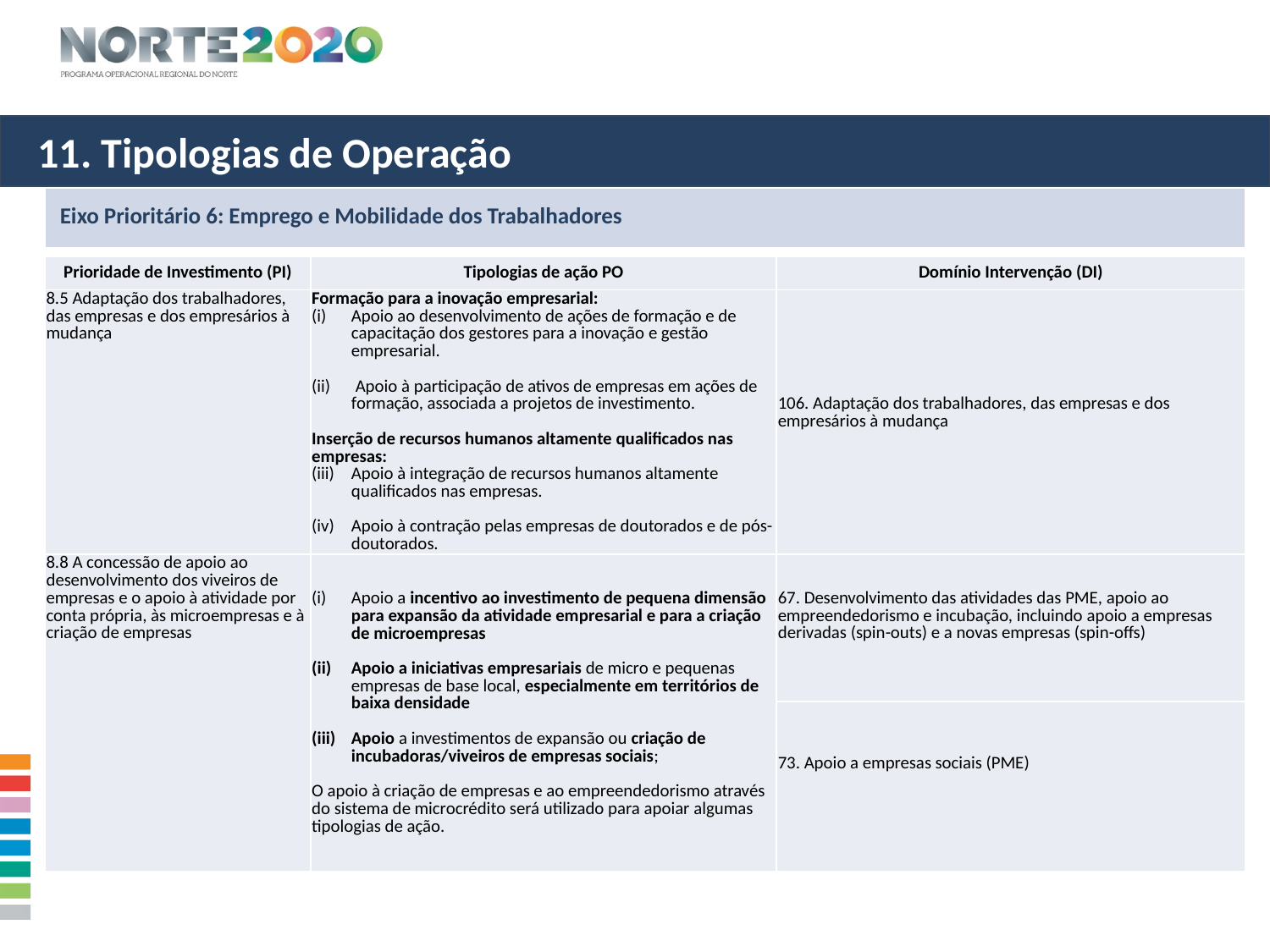

11. Tipologias de Operação
| Eixo Prioritário 6: Emprego e Mobilidade dos Trabalhadores |
| --- |
| Prioridade de Investimento (PI) | Tipologias de ação PO | Domínio Intervenção (DI) |
| --- | --- | --- |
| 8.5 Adaptação dos trabalhadores, das empresas e dos empresários à mudança | Formação para a inovação empresarial: Apoio ao desenvolvimento de ações de formação e de capacitação dos gestores para a inovação e gestão empresarial. Apoio à participação de ativos de empresas em ações de formação, associada a projetos de investimento. Inserção de recursos humanos altamente qualificados nas empresas: Apoio à integração de recursos humanos altamente qualificados nas empresas. Apoio à contração pelas empresas de doutorados e de pós-doutorados. | 106. Adaptação dos trabalhadores, das empresas e dos empresários à mudança |
| 8.8 A concessão de apoio ao desenvolvimento dos viveiros de empresas e o apoio à atividade por conta própria, às microempresas e à criação de empresas | Apoio a incentivo ao investimento de pequena dimensão para expansão da atividade empresarial e para a criação de microempresas Apoio a iniciativas empresariais de micro e pequenas empresas de base local, especialmente em territórios de baixa densidade Apoio a investimentos de expansão ou criação de incubadoras/viveiros de empresas sociais; O apoio à criação de empresas e ao empreendedorismo através do sistema de microcrédito será utilizado para apoiar algumas tipologias de ação. | 67. Desenvolvimento das atividades das PME, apoio ao empreendedorismo e incubação, incluindo apoio a empresas derivadas (spin-outs) e a novas empresas (spin-offs) |
|  |  | 73. Apoio a empresas sociais (PME) |